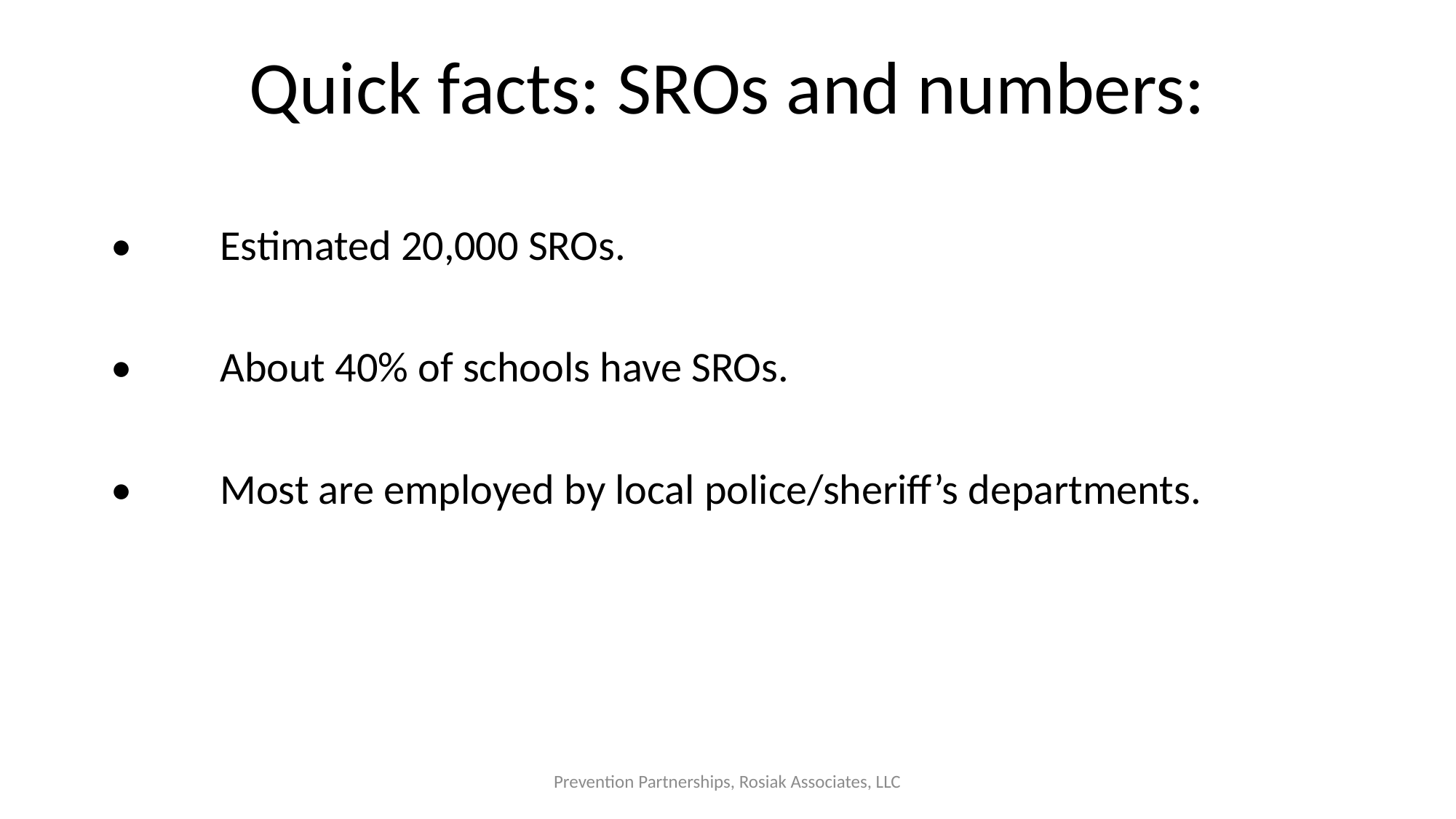

# Quick facts: SROs and numbers:
•	Estimated 20,000 SROs.

•	About 40% of schools have SROs.

•	Most are employed by local police/sheriff’s departments.

Prevention Partnerships, Rosiak Associates, LLC